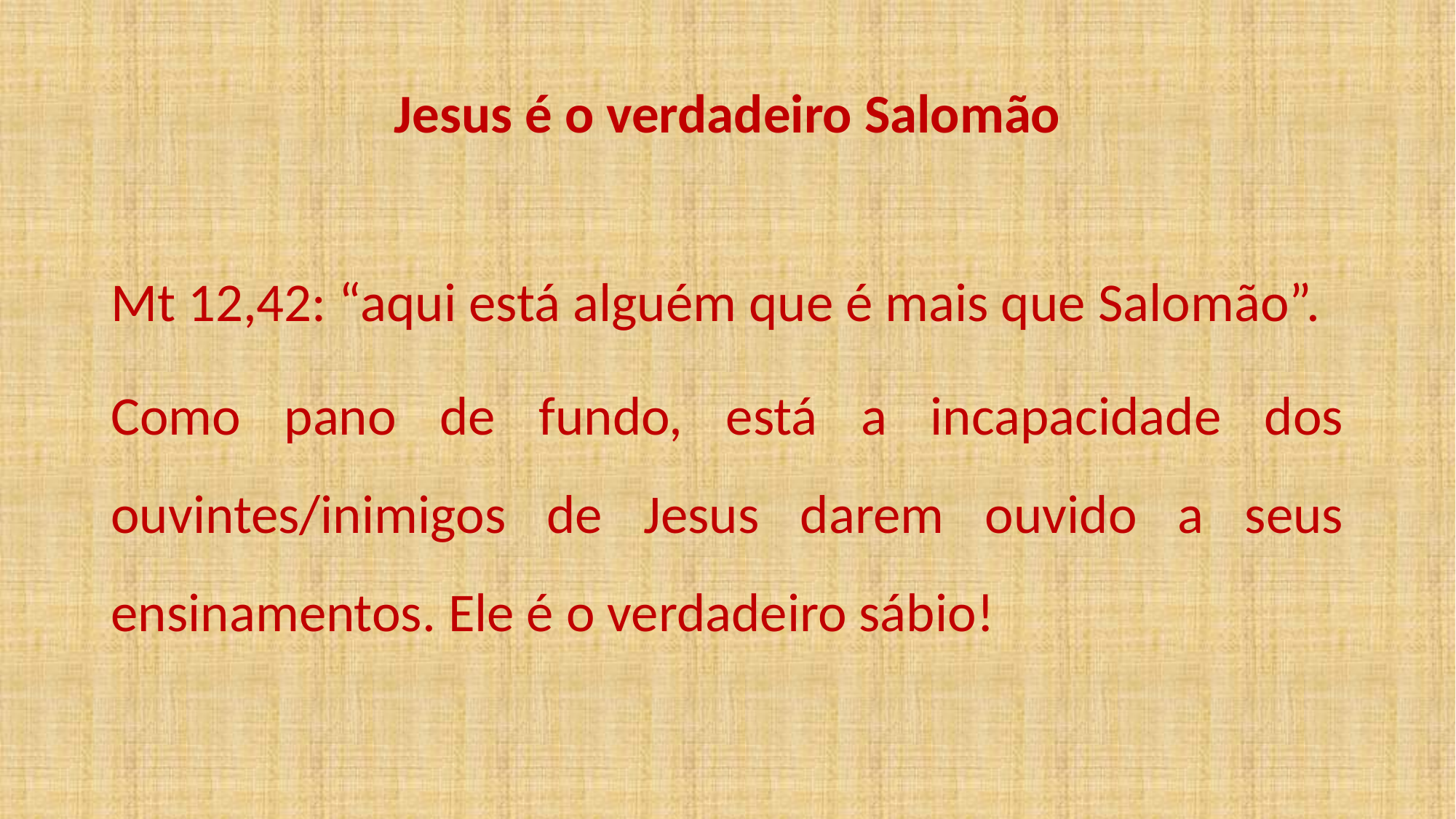

Jesus é o verdadeiro Salomão

Mt 12,42: “aqui está alguém que é mais que Salomão”.
Como pano de fundo, está a incapacidade dos ouvintes/inimigos de Jesus darem ouvido a seus ensinamentos. Ele é o verdadeiro sábio!